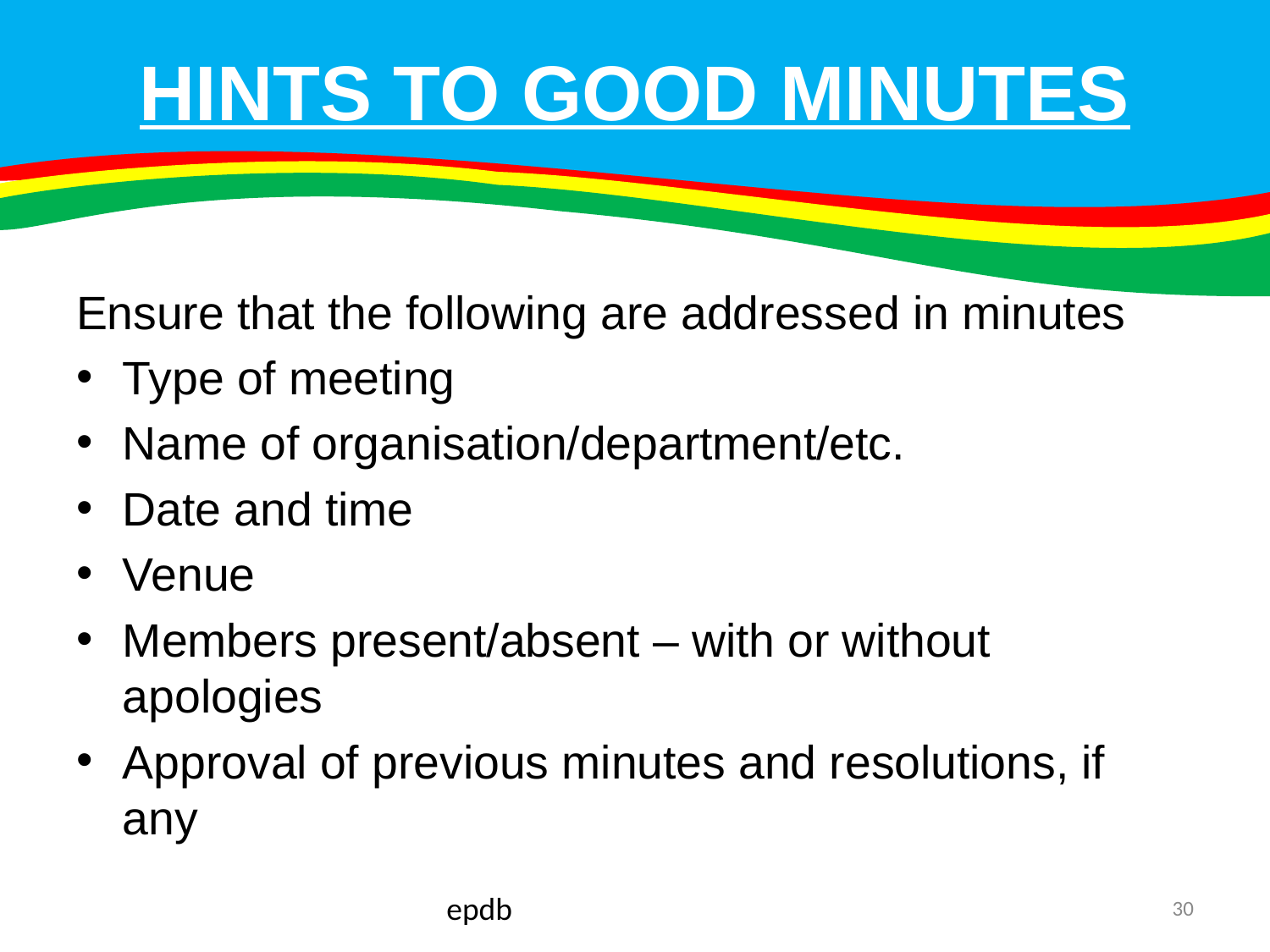

# HINTS TO GOOD MINUTES
Ensure that the following are addressed in minutes
Type of meeting
Name of organisation/department/etc.
Date and time
Venue
Members present/absent – with or without apologies
Approval of previous minutes and resolutions, if any
epdb
30